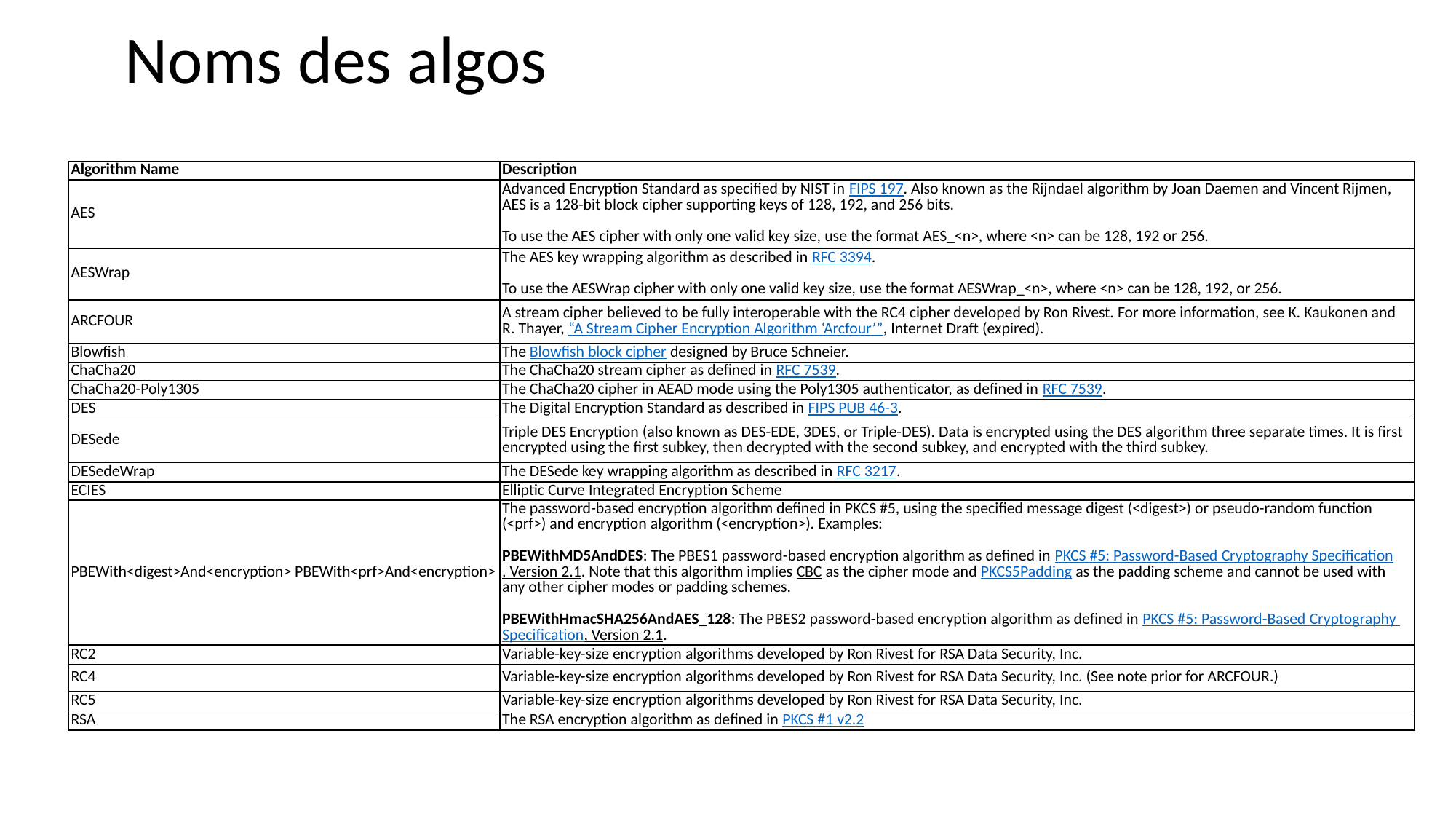

# Noms des algos
| Algorithm Name | Description |
| --- | --- |
| AES | Advanced Encryption Standard as specified by NIST in FIPS 197. Also known as the Rijndael algorithm by Joan Daemen and Vincent Rijmen, AES is a 128-bit block cipher supporting keys of 128, 192, and 256 bits. To use the AES cipher with only one valid key size, use the format AES\_<n>, where <n> can be 128, 192 or 256. |
| AESWrap | The AES key wrapping algorithm as described in RFC 3394. To use the AESWrap cipher with only one valid key size, use the format AESWrap\_<n>, where <n> can be 128, 192, or 256. |
| ARCFOUR | A stream cipher believed to be fully interoperable with the RC4 cipher developed by Ron Rivest. For more information, see K. Kaukonen and R. Thayer, “A Stream Cipher Encryption Algorithm ‘Arcfour’”, Internet Draft (expired). |
| Blowfish | The Blowfish block cipher designed by Bruce Schneier. |
| ChaCha20 | The ChaCha20 stream cipher as defined in RFC 7539. |
| ChaCha20-Poly1305 | The ChaCha20 cipher in AEAD mode using the Poly1305 authenticator, as defined in RFC 7539. |
| DES | The Digital Encryption Standard as described in FIPS PUB 46-3. |
| DESede | Triple DES Encryption (also known as DES-EDE, 3DES, or Triple-DES). Data is encrypted using the DES algorithm three separate times. It is first encrypted using the first subkey, then decrypted with the second subkey, and encrypted with the third subkey. |
| DESedeWrap | The DESede key wrapping algorithm as described in RFC 3217. |
| ECIES | Elliptic Curve Integrated Encryption Scheme |
| PBEWith<digest>And<encryption> PBEWith<prf>And<encryption> | The password-based encryption algorithm defined in PKCS #5, using the specified message digest (<digest>) or pseudo-random function (<prf>) and encryption algorithm (<encryption>). Examples: PBEWithMD5AndDES: The PBES1 password-based encryption algorithm as defined in PKCS #5: Password-Based Cryptography Specification, Version 2.1. Note that this algorithm implies CBC as the cipher mode and PKCS5Padding as the padding scheme and cannot be used with any other cipher modes or padding schemes. PBEWithHmacSHA256AndAES\_128: The PBES2 password-based encryption algorithm as defined in PKCS #5: Password-Based Cryptography Specification, Version 2.1. |
| RC2 | Variable-key-size encryption algorithms developed by Ron Rivest for RSA Data Security, Inc. |
| RC4 | Variable-key-size encryption algorithms developed by Ron Rivest for RSA Data Security, Inc. (See note prior for ARCFOUR.) |
| RC5 | Variable-key-size encryption algorithms developed by Ron Rivest for RSA Data Security, Inc. |
| RSA | The RSA encryption algorithm as defined in PKCS #1 v2.2 |